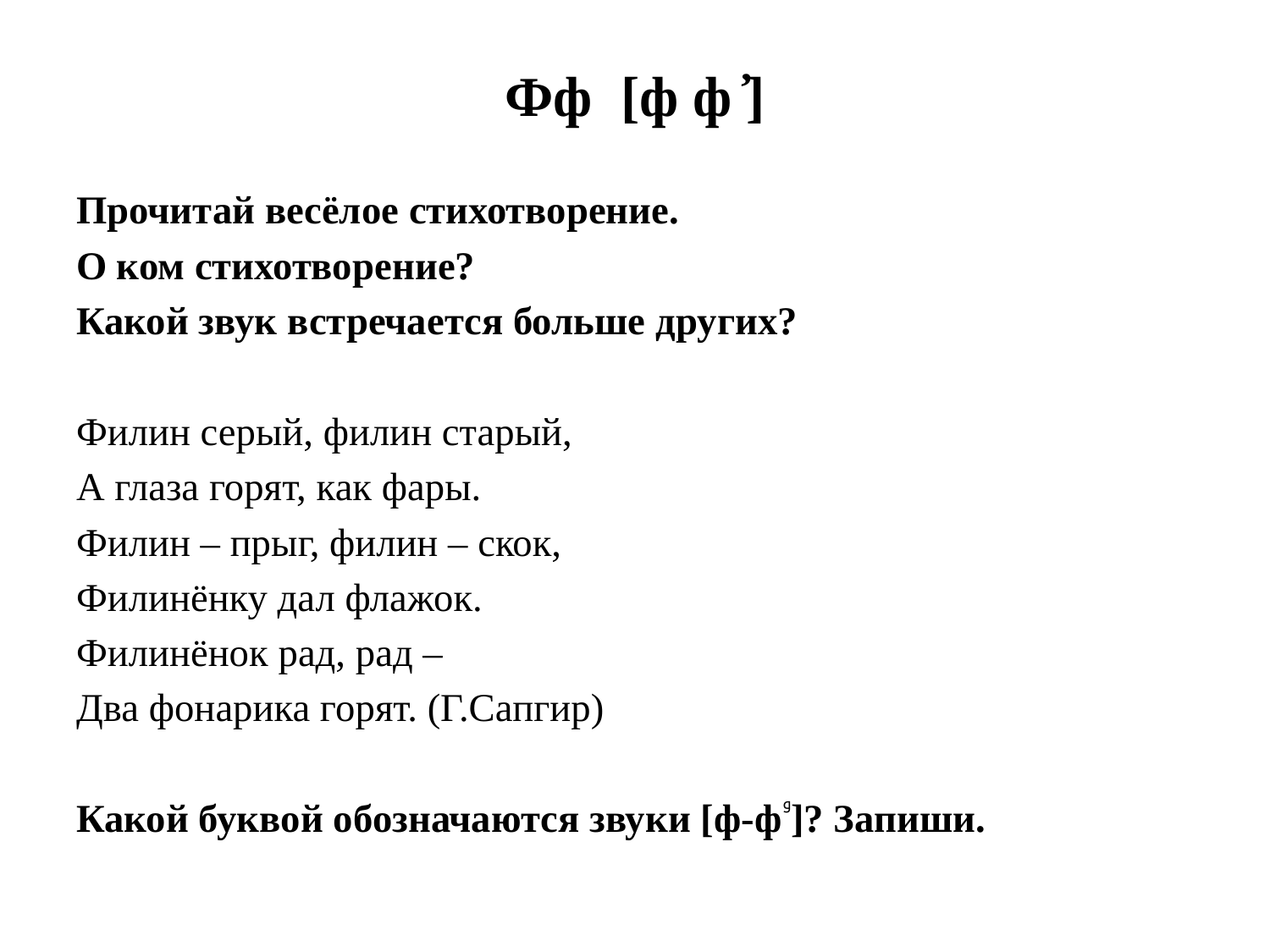

# Фф  [ф ф ҆]
Прочитай весёлое стихотворение.
О ком стихотворение?
Какой звук встречается больше других?

Филин серый, филин старый,
А глаза горят, как фары.
Филин – прыг, филин – скок,
Филинёнку дал флажок.
Филинёнок рад, рад –
Два фонарика горят. (Г.Сапгир)

Какой буквой обозначаются звуки [ф-фۥ]? Запиши.